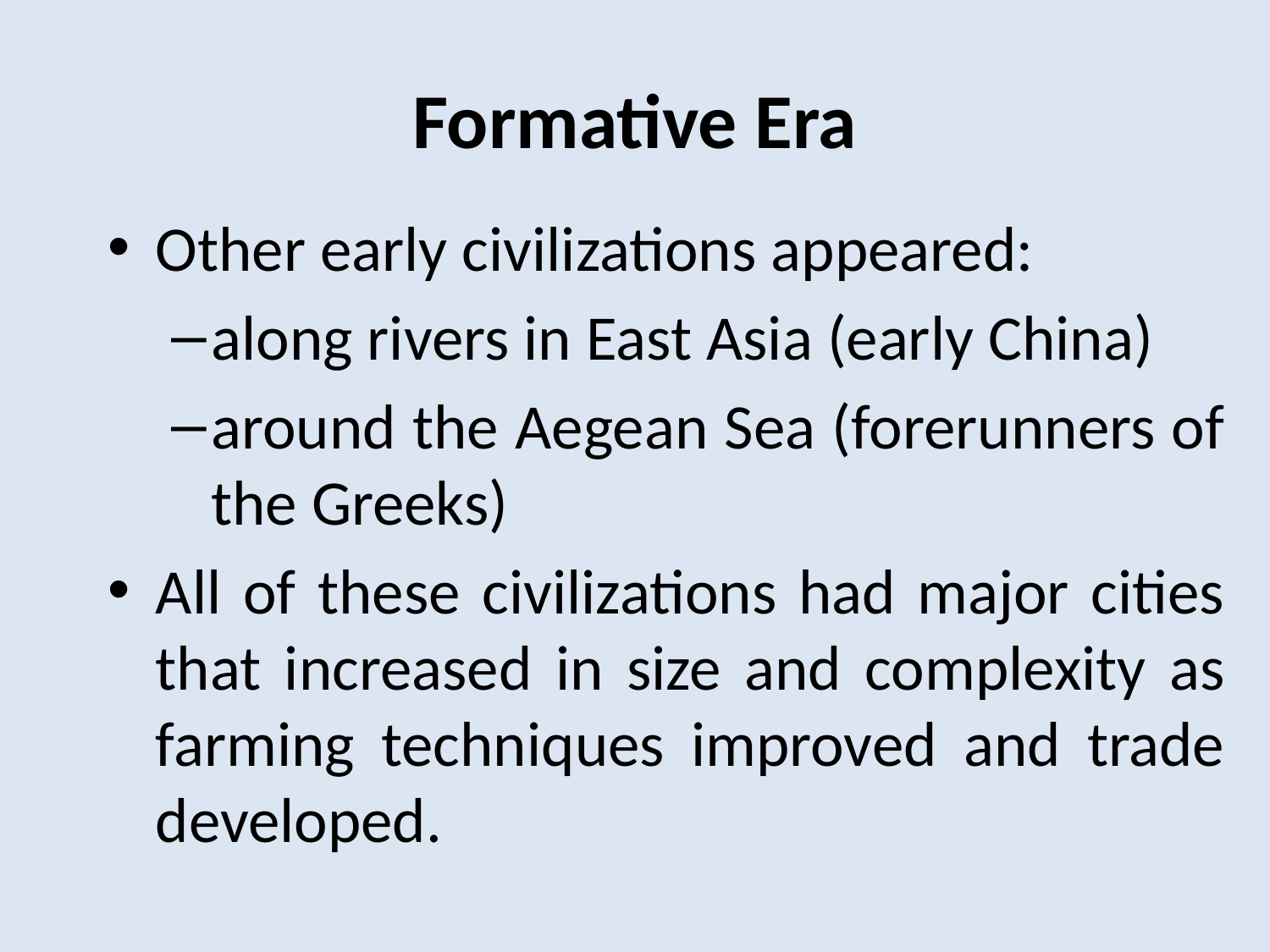

# Formative Era
Other early civilizations appeared:
along rivers in East Asia (early China)
around the Aegean Sea (forerunners of the Greeks)
All of these civilizations had major cities that increased in size and complexity as farming techniques improved and trade developed.